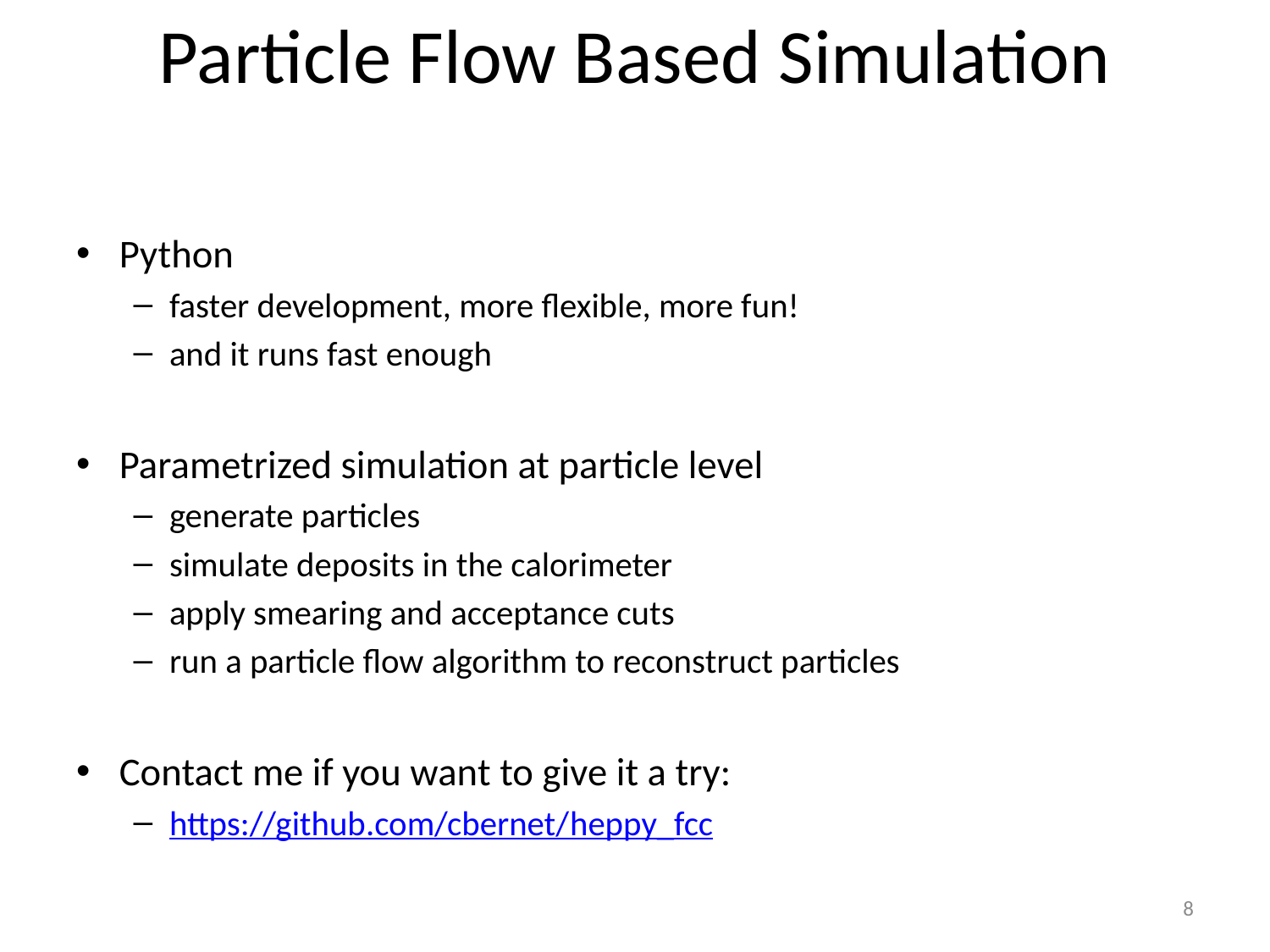

# Particle Flow Based Simulation
Python
faster development, more flexible, more fun!
and it runs fast enough

Parametrized simulation at particle level
generate particles
simulate deposits in the calorimeter
apply smearing and acceptance cuts
run a particle flow algorithm to reconstruct particles

Contact me if you want to give it a try:
https://github.com/cbernet/heppy_fcc

8